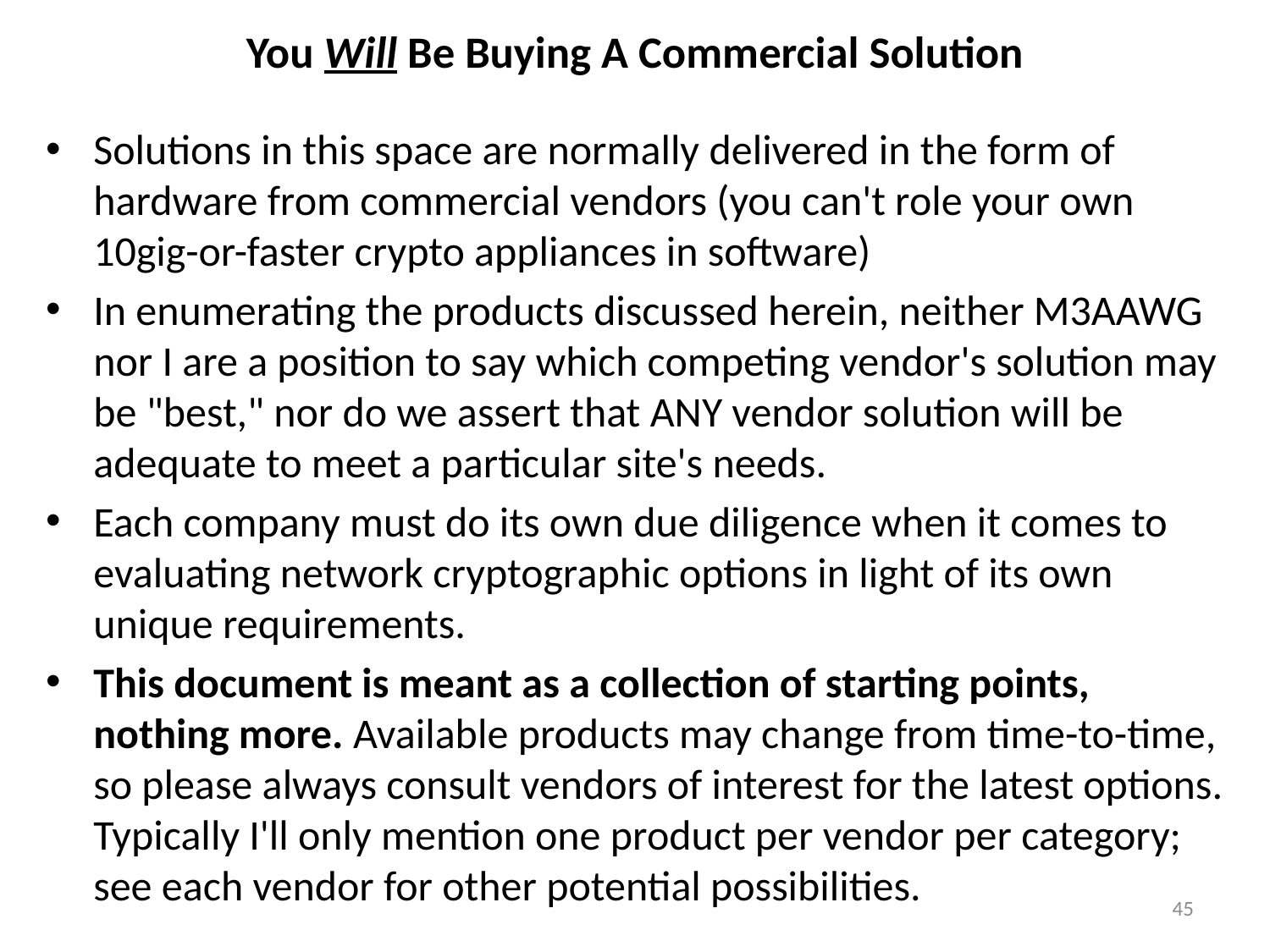

# You Will Be Buying A Commercial Solution
Solutions in this space are normally delivered in the form of hardware from commercial vendors (you can't role your own 10gig-or-faster crypto appliances in software)
In enumerating the products discussed herein, neither M3AAWG nor I are a position to say which competing vendor's solution may be "best," nor do we assert that ANY vendor solution will be adequate to meet a particular site's needs.
Each company must do its own due diligence when it comes to evaluating network cryptographic options in light of its own unique requirements.
This document is meant as a collection of starting points, nothing more. Available products may change from time-to-time, so please always consult vendors of interest for the latest options. Typically I'll only mention one product per vendor per category; see each vendor for other potential possibilities.
45